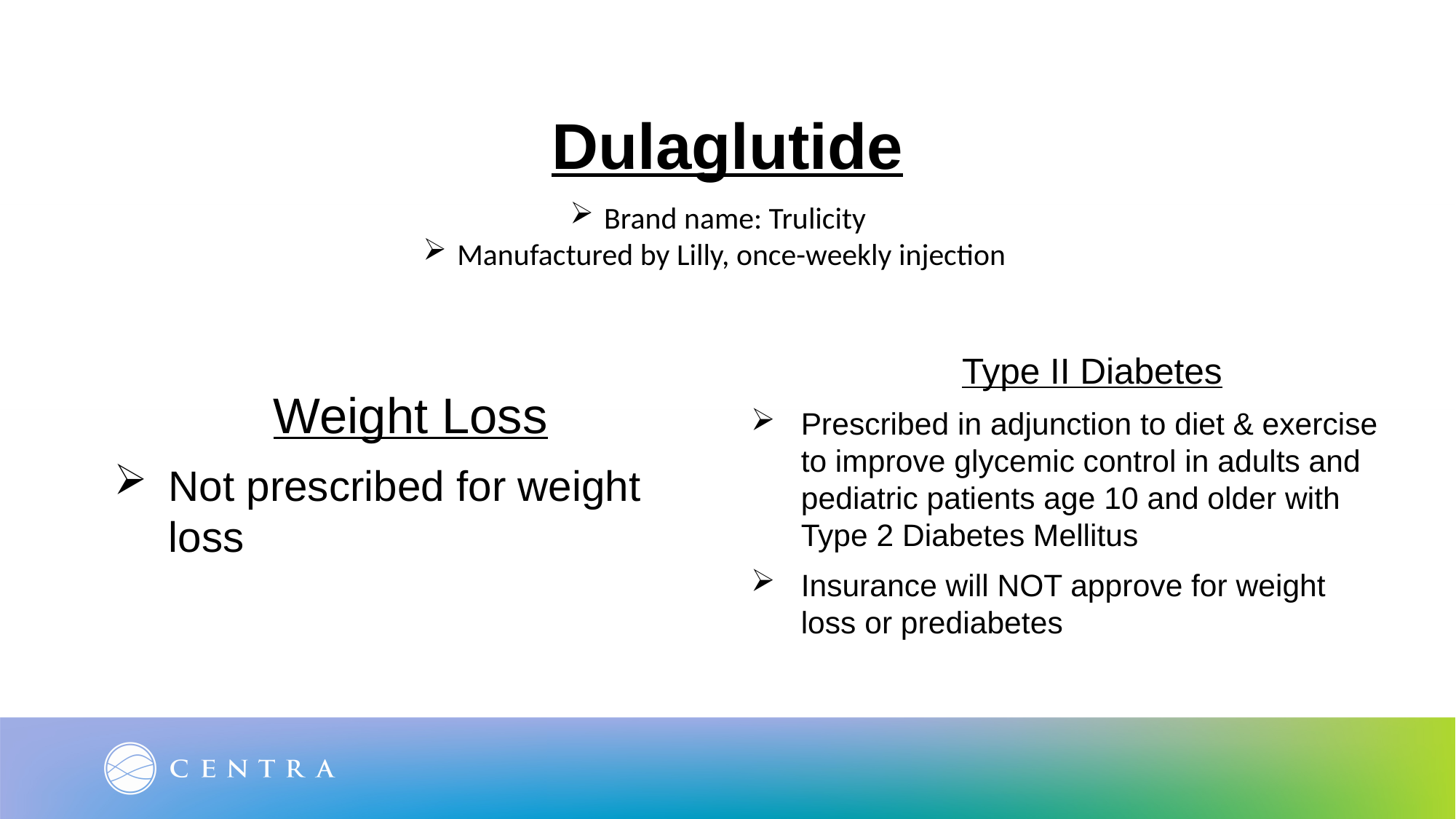

Dulaglutide
”
Brand name: Trulicity
Manufactured by Lilly, once-weekly injection

Weight Loss
Not prescribed for weight loss

     Type II Diabetes
Prescribed in adjunction to diet & exercise to improve glycemic control in adults and pediatric patients age 10 and older with Type 2 Diabetes Mellitus
Insurance will NOT approve for weight loss or prediabetes
l Author Name Here